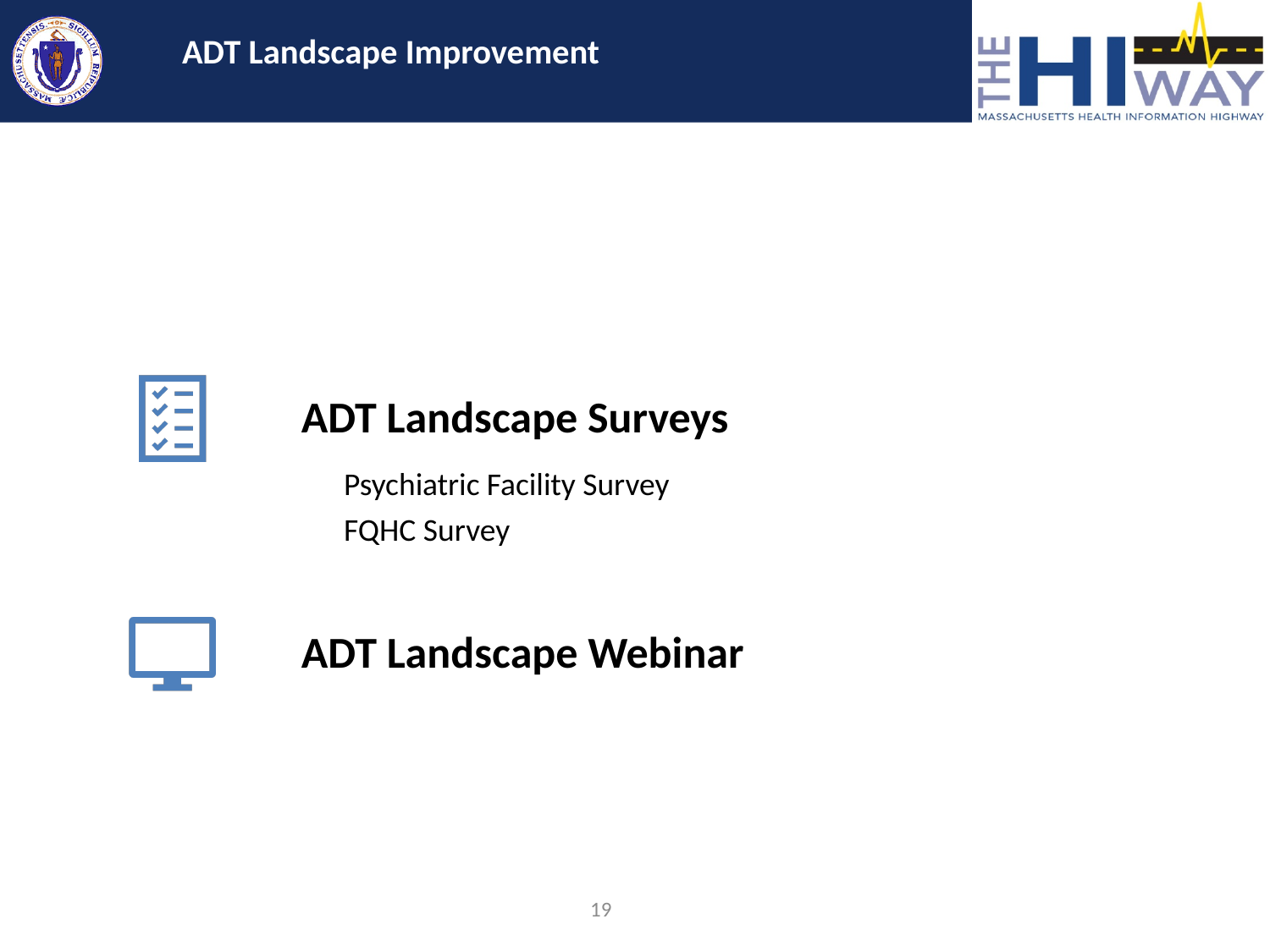

# ADT Landscape Improvement
ADT Landscape Surveys

Psychiatric Facility Survey
FQHC Survey
ADT Landscape Webinar

19